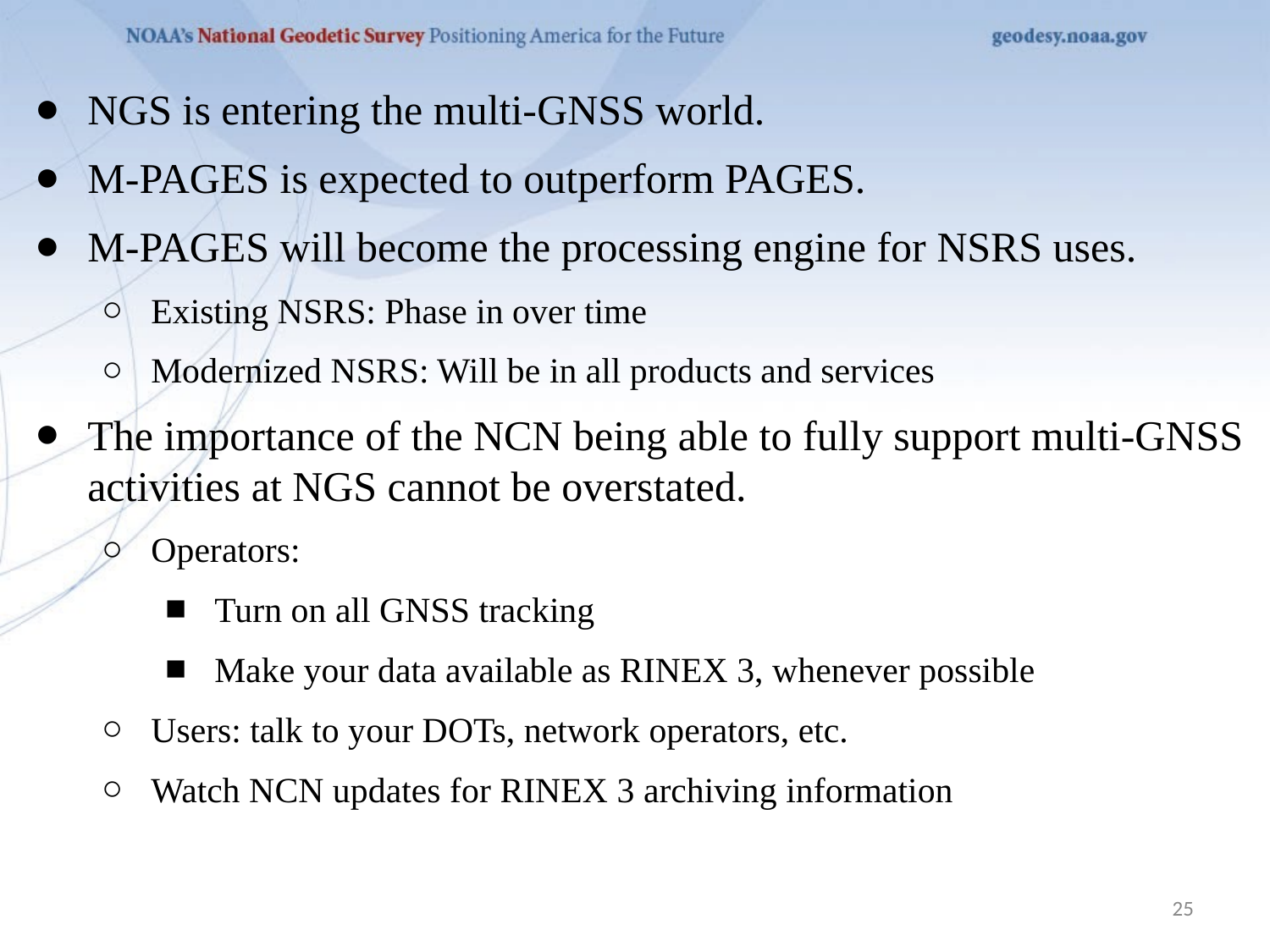

NGS is entering the multi-GNSS world.
M-PAGES is expected to outperform PAGES.
M-PAGES will become the processing engine for NSRS uses.
Existing NSRS: Phase in over time
Modernized NSRS: Will be in all products and services
The importance of the NCN being able to fully support multi-GNSS activities at NGS cannot be overstated.
Operators:
Turn on all GNSS tracking
Make your data available as RINEX 3, whenever possible
Users: talk to your DOTs, network operators, etc.
Watch NCN updates for RINEX 3 archiving information

25